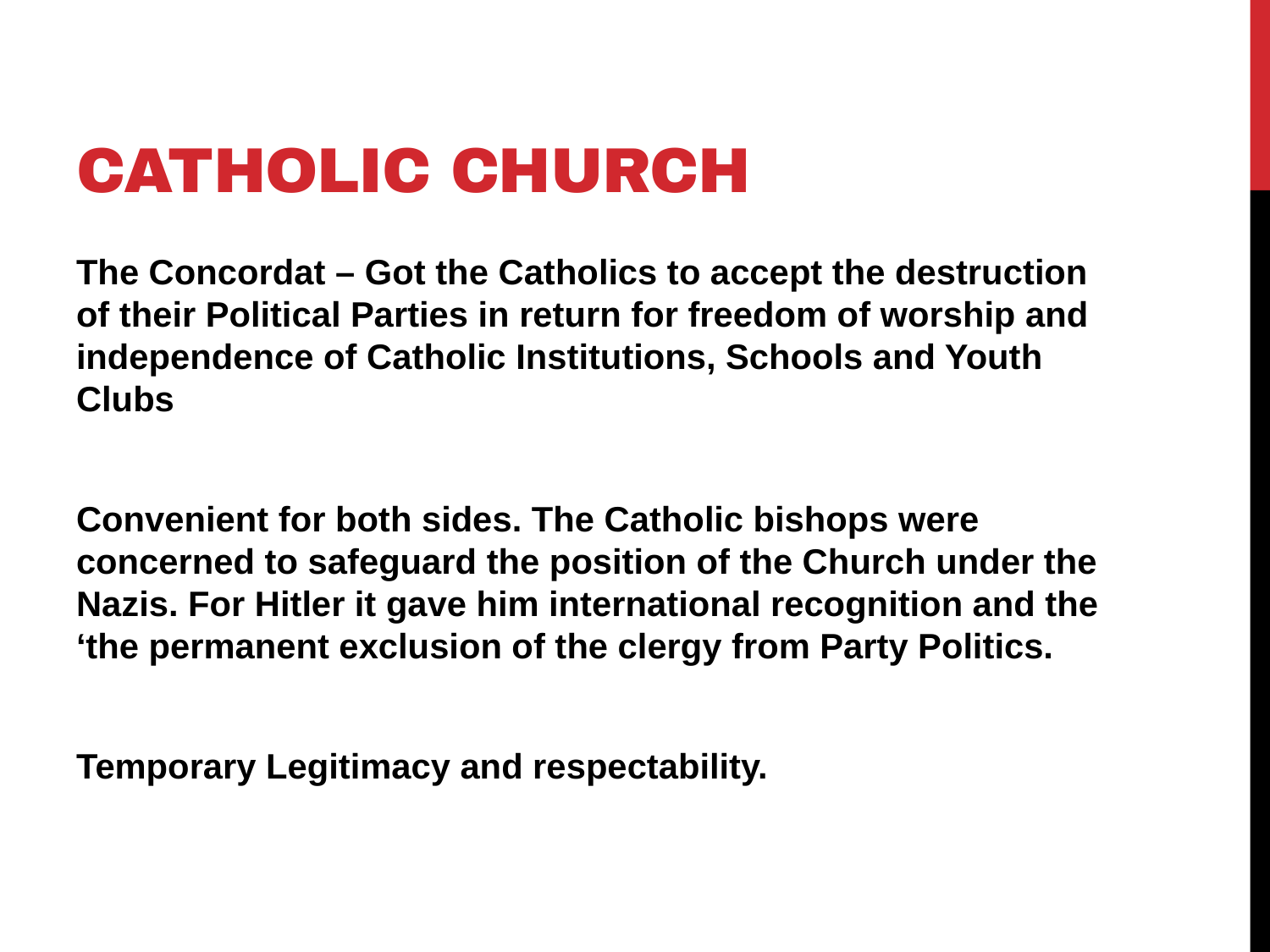

# Catholic Church
The Concordat – Got the Catholics to accept the destruction of their Political Parties in return for freedom of worship and independence of Catholic Institutions, Schools and Youth Clubs

Convenient for both sides. The Catholic bishops were concerned to safeguard the position of the Church under the Nazis. For Hitler it gave him international recognition and the ‘the permanent exclusion of the clergy from Party Politics.

Temporary Legitimacy and respectability.